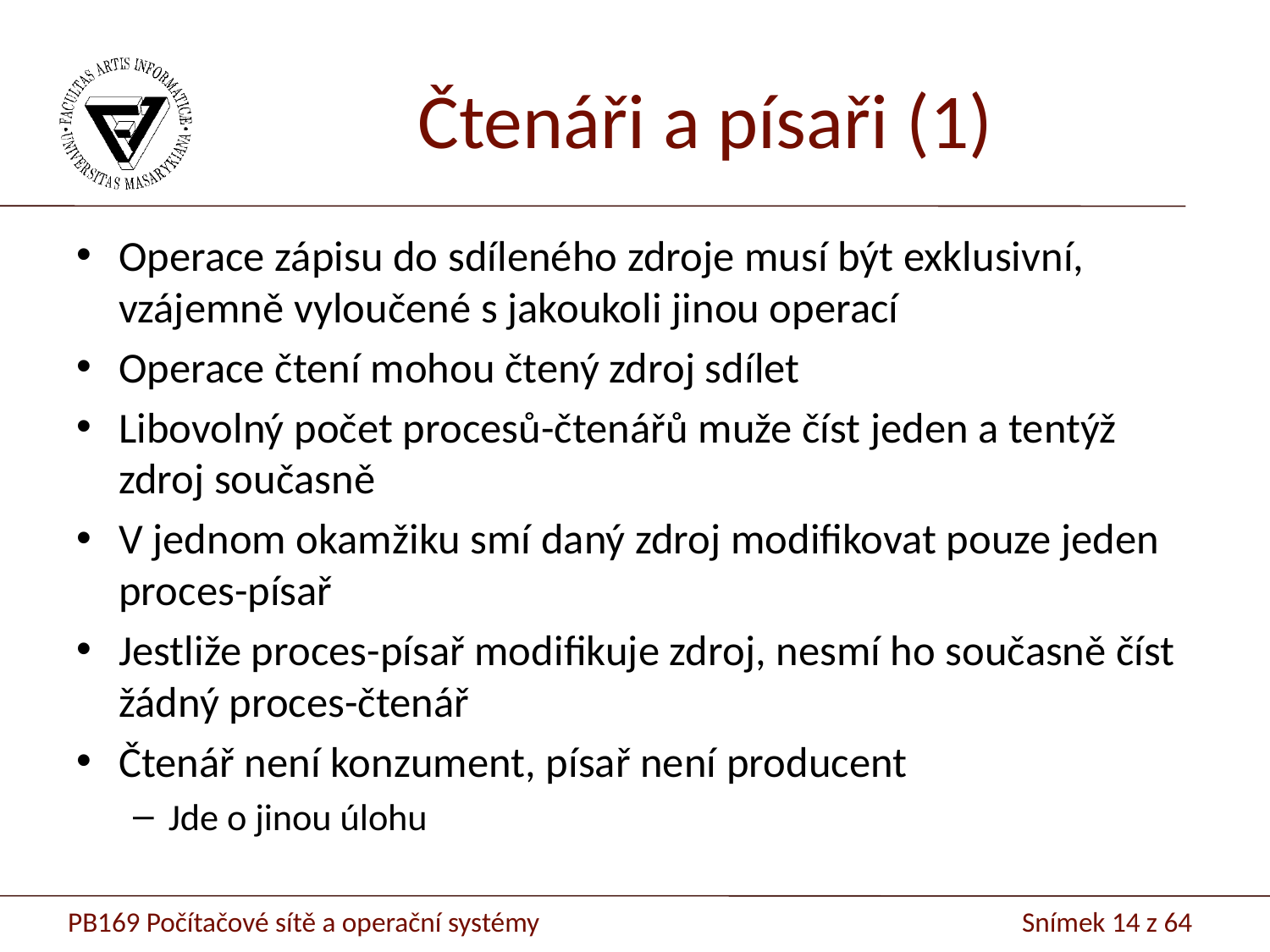

# Čtenáři a písaři (1)
Operace zápisu do sdíleného zdroje musí být exklusivní, vzájemně vyloučené s jakoukoli jinou operací
Operace čtení mohou čtený zdroj sdílet
Libovolný počet procesů-čtenářů muže číst jeden a tentýž zdroj současně
V jednom okamžiku smí daný zdroj modifikovat pouze jeden proces-písař
Jestliže proces-písař modifikuje zdroj, nesmí ho současně číst žádný proces-čtenář
Čtenář není konzument, písař není producent
Jde o jinou úlohu